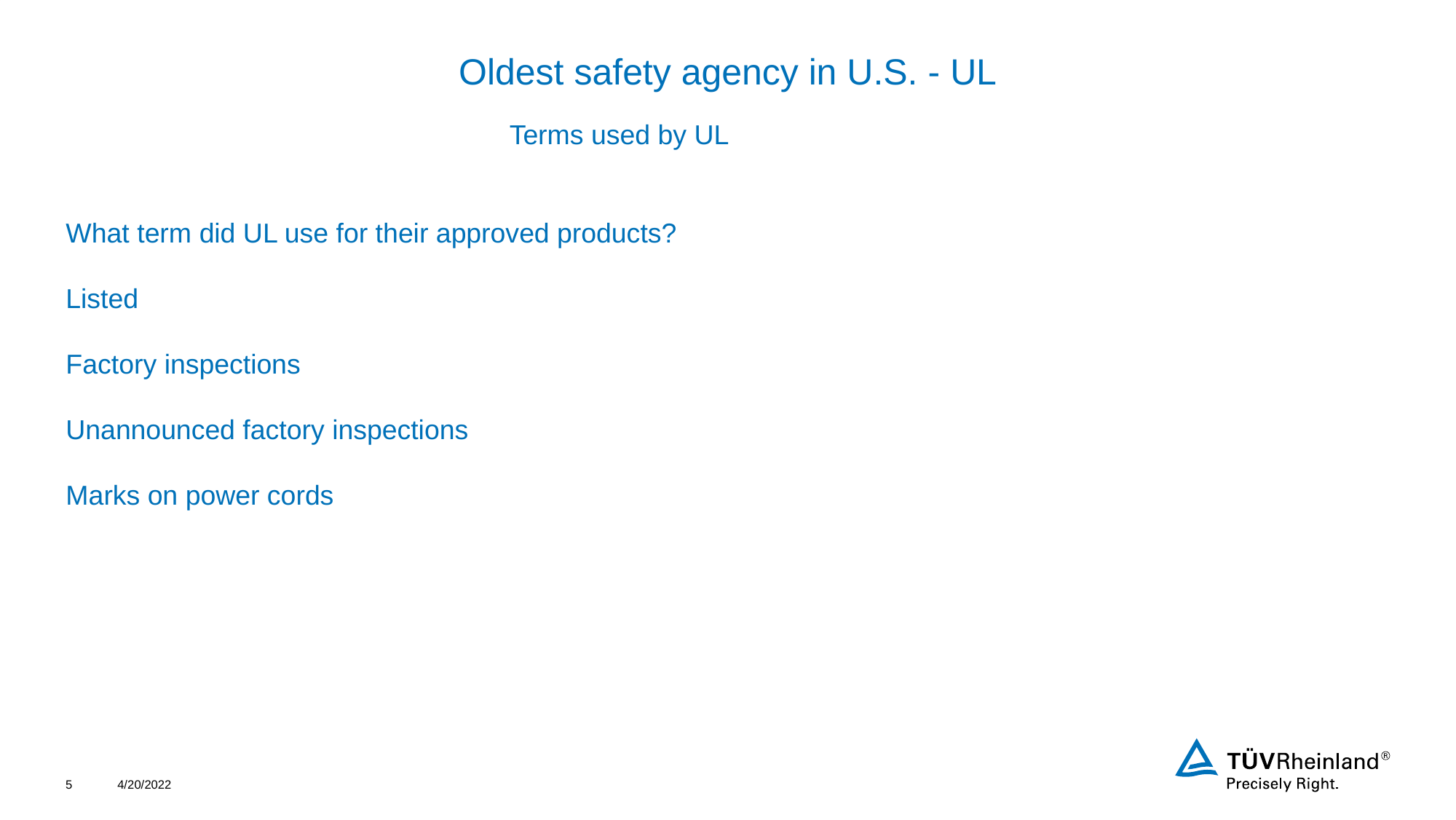

# Oldest safety agency in U.S. - UL
				Terms used by UL
What term did UL use for their approved products?

Listed

Factory inspections

Unannounced factory inspections

Marks on power cords

5
4/20/2022